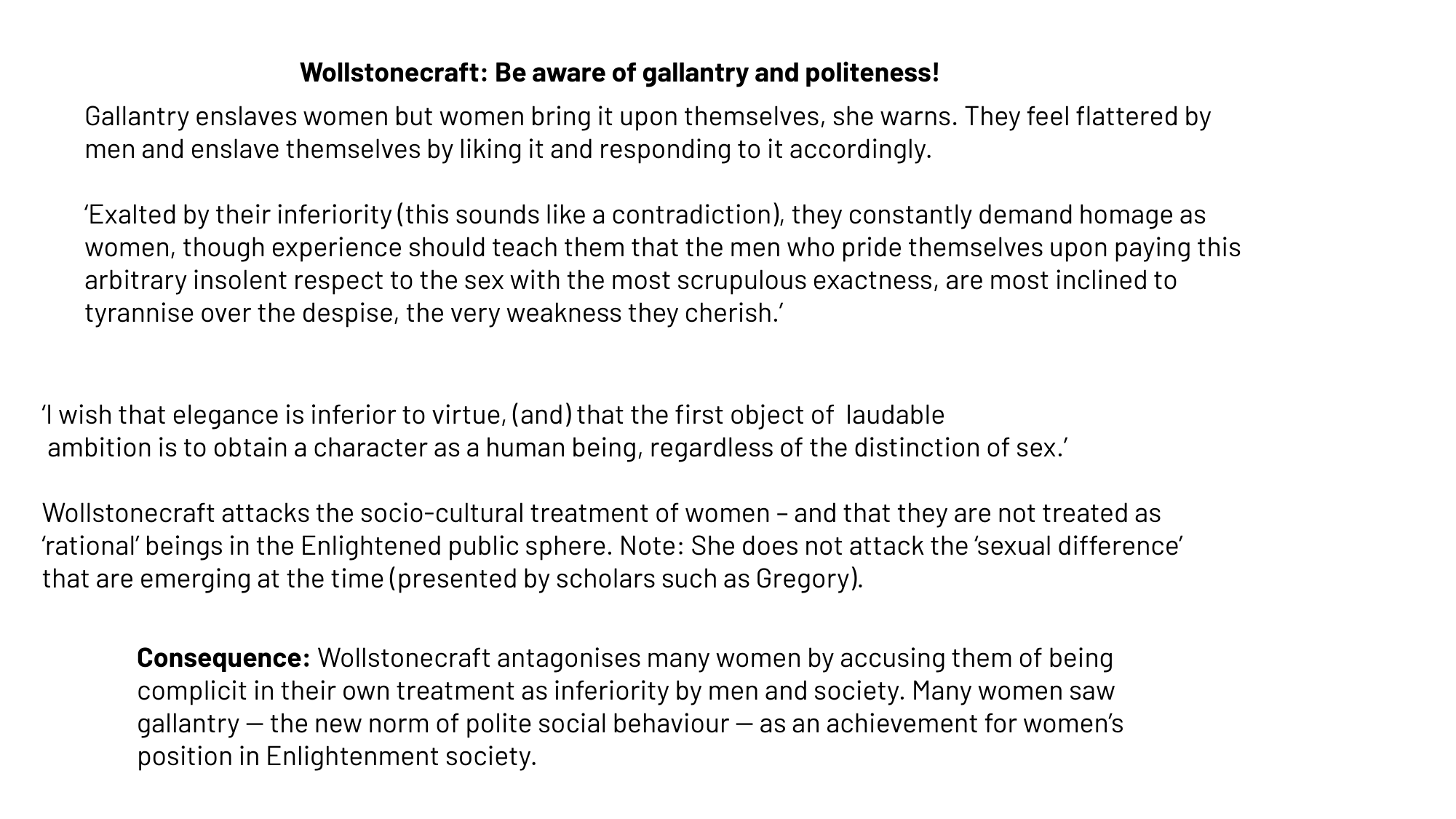

Wollstonecraft: Be aware of gallantry and politeness!
Gallantry enslaves women but women bring it upon themselves, she warns. They feel flattered by men and enslave themselves by liking it and responding to it accordingly.

‘Exalted by their inferiority (this sounds like a contradiction), they constantly demand homage as women, though experience should teach them that the men who pride themselves upon paying this arbitrary insolent respect to the sex with the most scrupulous exactness, are most inclined to tyrannise over the despise, the very weakness they cherish.’

‘I wish that elegance is inferior to virtue, (and) that the first object of  laudable
 ambition is to obtain a character as a human being, regardless of the distinction of sex.’

Wollstonecraft attacks the socio-cultural treatment of women – and that they are not treated as ‘rational’ beings in the Enlightened public sphere. Note: She does not attack the ‘sexual difference’ that are emerging at the time (presented by scholars such as Gregory).

Consequence: Wollstonecraft antagonises many women by accusing them of being complicit in their own treatment as inferiority by men and society. Many women saw gallantry -- the new norm of polite social behaviour -- as an achievement for women’s position in Enlightenment society.